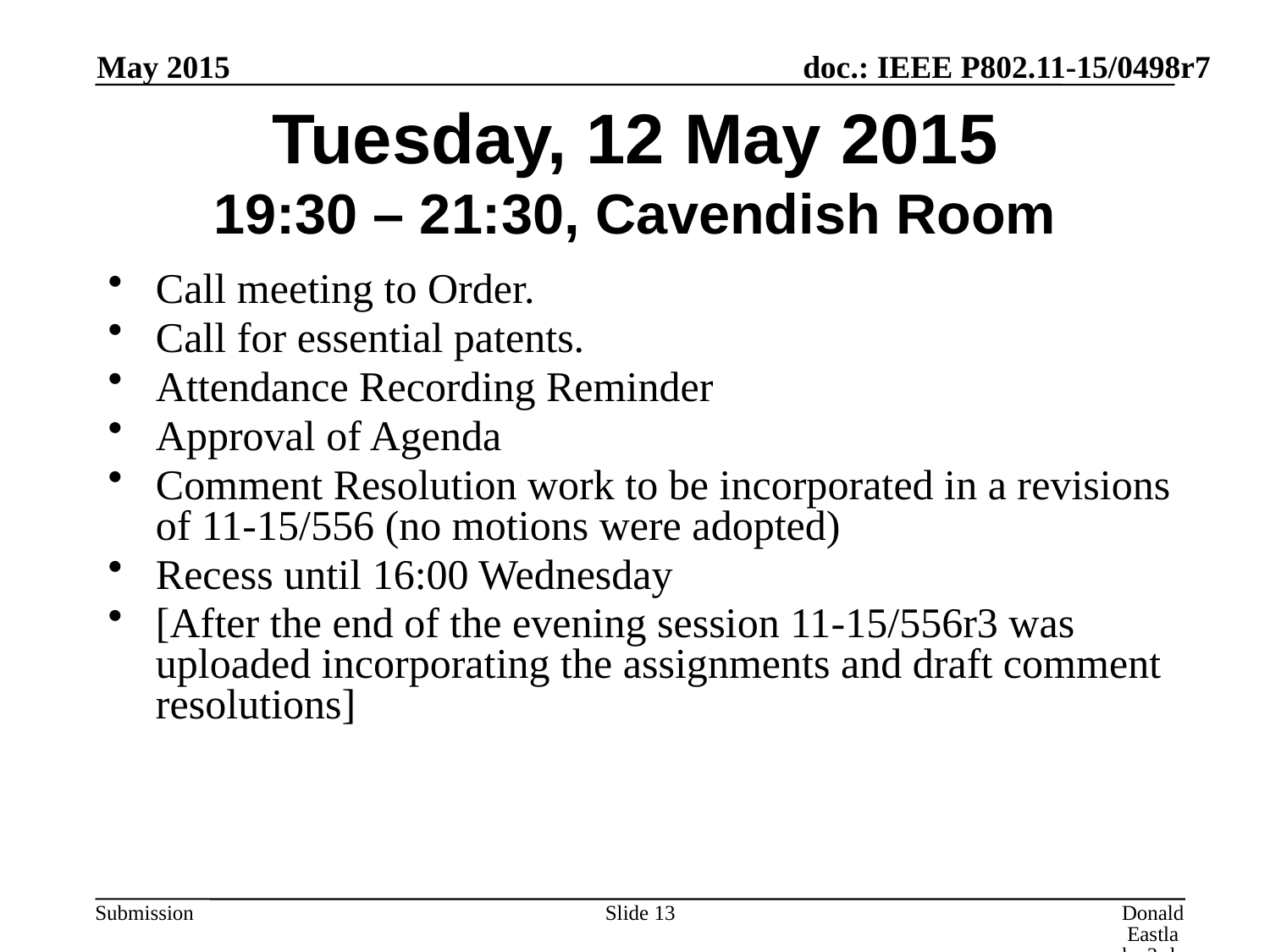

May 2015
# Tuesday, 12 May 2015 19:30 – 21:30, Cavendish Room
Call meeting to Order.
Call for essential patents.
Attendance Recording Reminder
Approval of Agenda
Comment Resolution work to be incorporated in a revisions of 11-15/556 (no motions were adopted)
Recess until 16:00 Wednesday
[After the end of the evening session 11-15/556r3 was uploaded incorporating the assignments and draft comment resolutions]

Slide 13
Donald Eastlake 3rd, Huawei Technologies